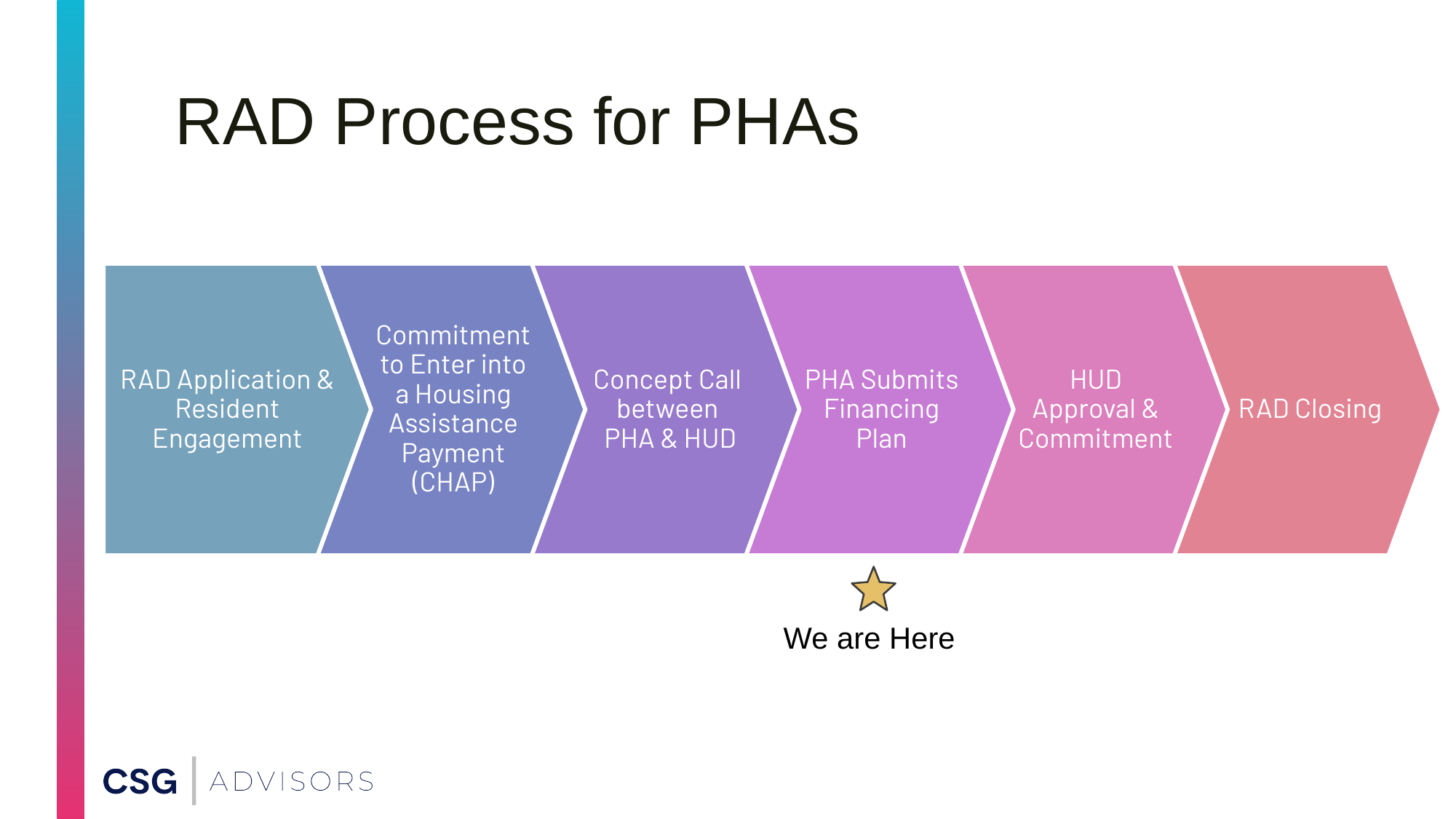

# RAD Process for PHAs
RAD Application & Resident Engagement
Commitment to Enter into a Housing Assistance Payment (CHAP)
Concept Call between
 PHA & HUD
PHA Submits Financing Plan
HUD Approval & Commitment
RAD Closing

We are Here